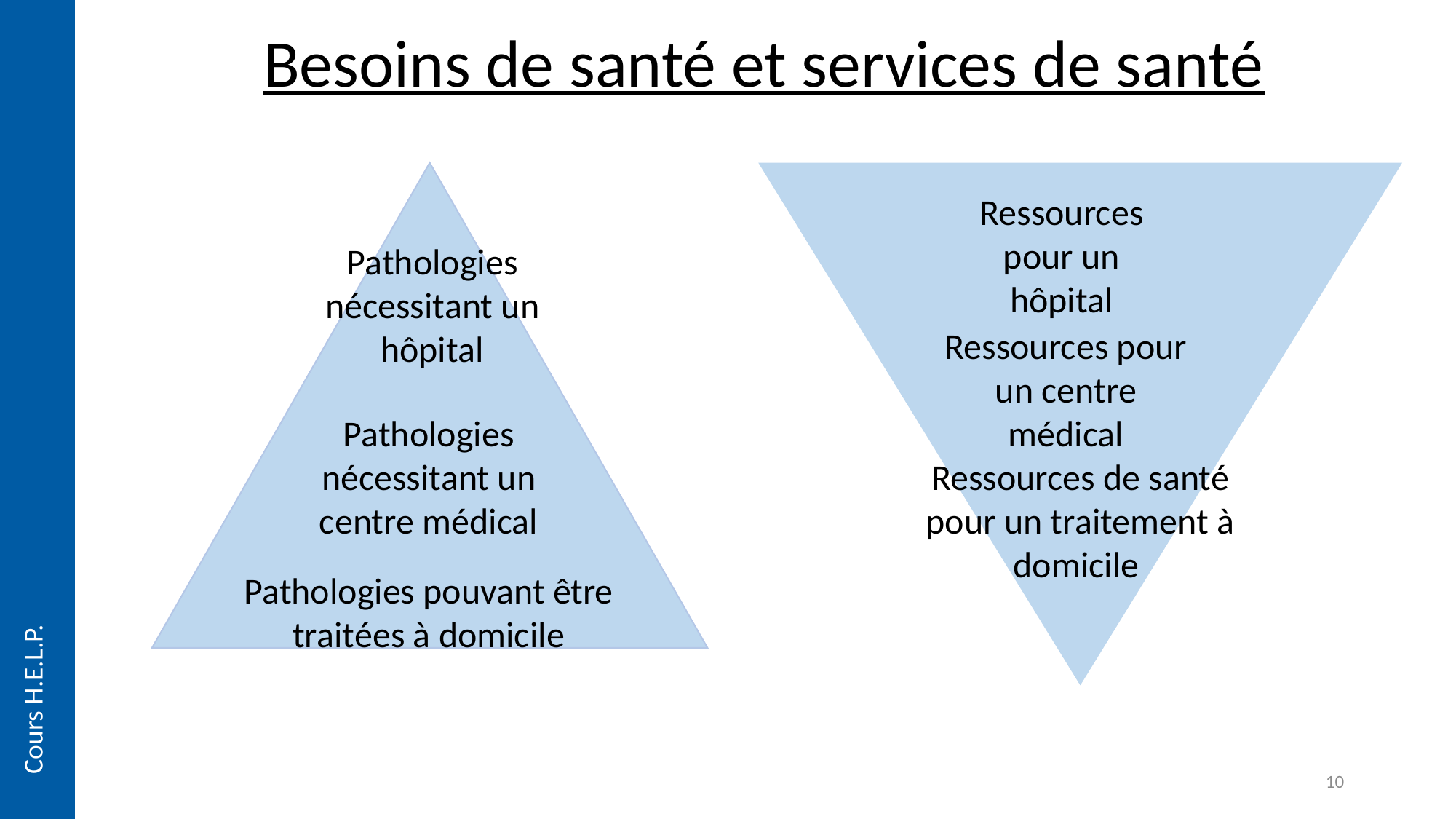

Besoins de santé et services de santé

Ressources pour un hôpital
Pathologies nécessitant un hôpital
Ressources pour un centre médical
Pathologies nécessitant un centre médical
Ressources de santé pour un traitement à domicile
Pathologies pouvant être traitées à domicile
Cours H.E.L.P.
10